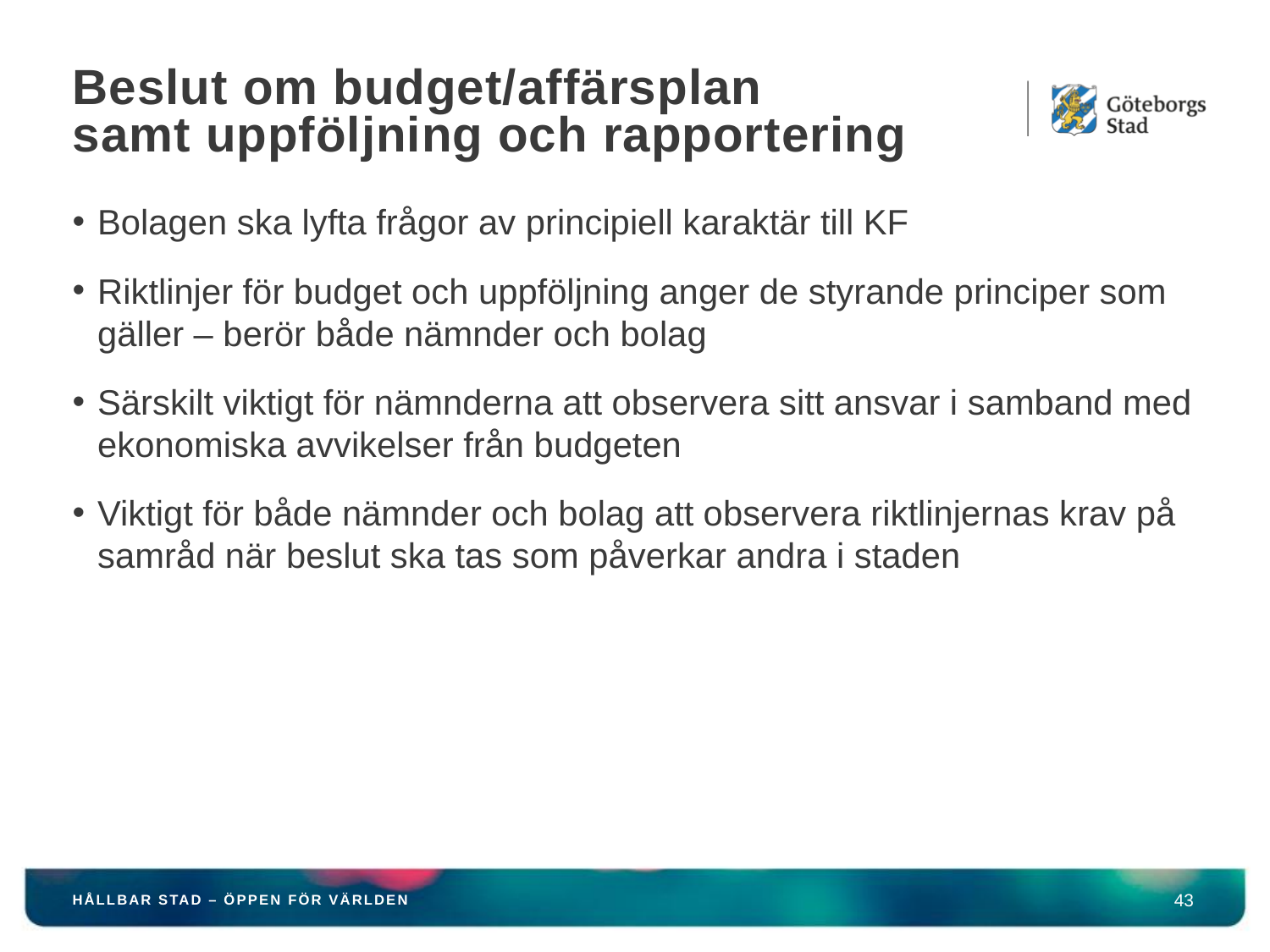

# Beslut om budget/affärsplan samt uppföljning och rapportering
Bolagen ska lyfta frågor av principiell karaktär till KF
Riktlinjer för budget och uppföljning anger de styrande principer som gäller – berör både nämnder och bolag
Särskilt viktigt för nämnderna att observera sitt ansvar i samband med ekonomiska avvikelser från budgeten
Viktigt för både nämnder och bolag att observera riktlinjernas krav på samråd när beslut ska tas som påverkar andra i staden

HÅLLBAR STAD – ÖPPEN FÖR VÄRLDEN
43